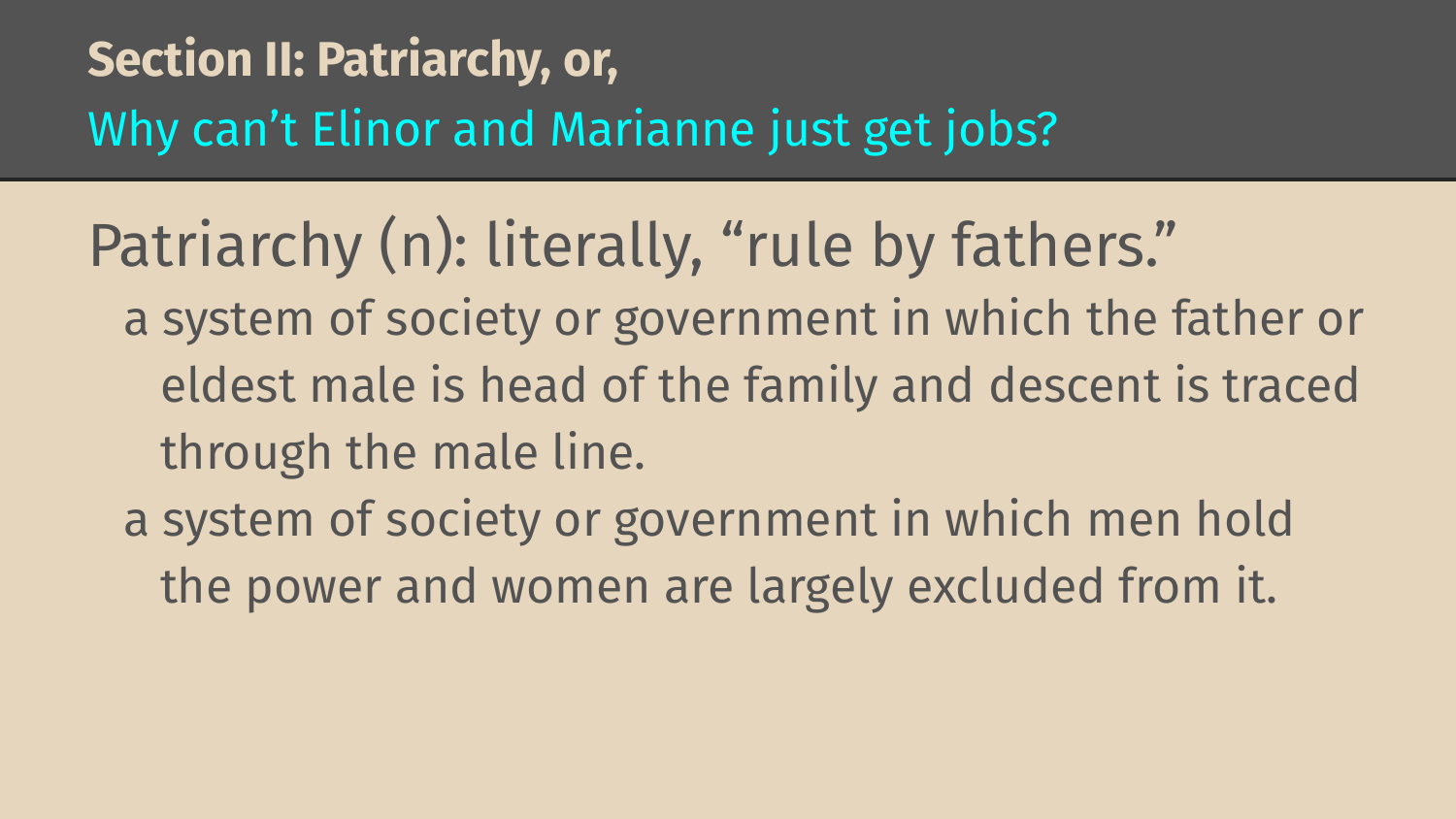

# Section II: Patriarchy, or,
Why can’t Elinor and Marianne just get jobs?
Patriarchy (n): literally, “rule by fathers.”
a system of society or government in which the father or eldest male is head of the family and descent is traced through the male line.
a system of society or government in which men hold the power and women are largely excluded from it.